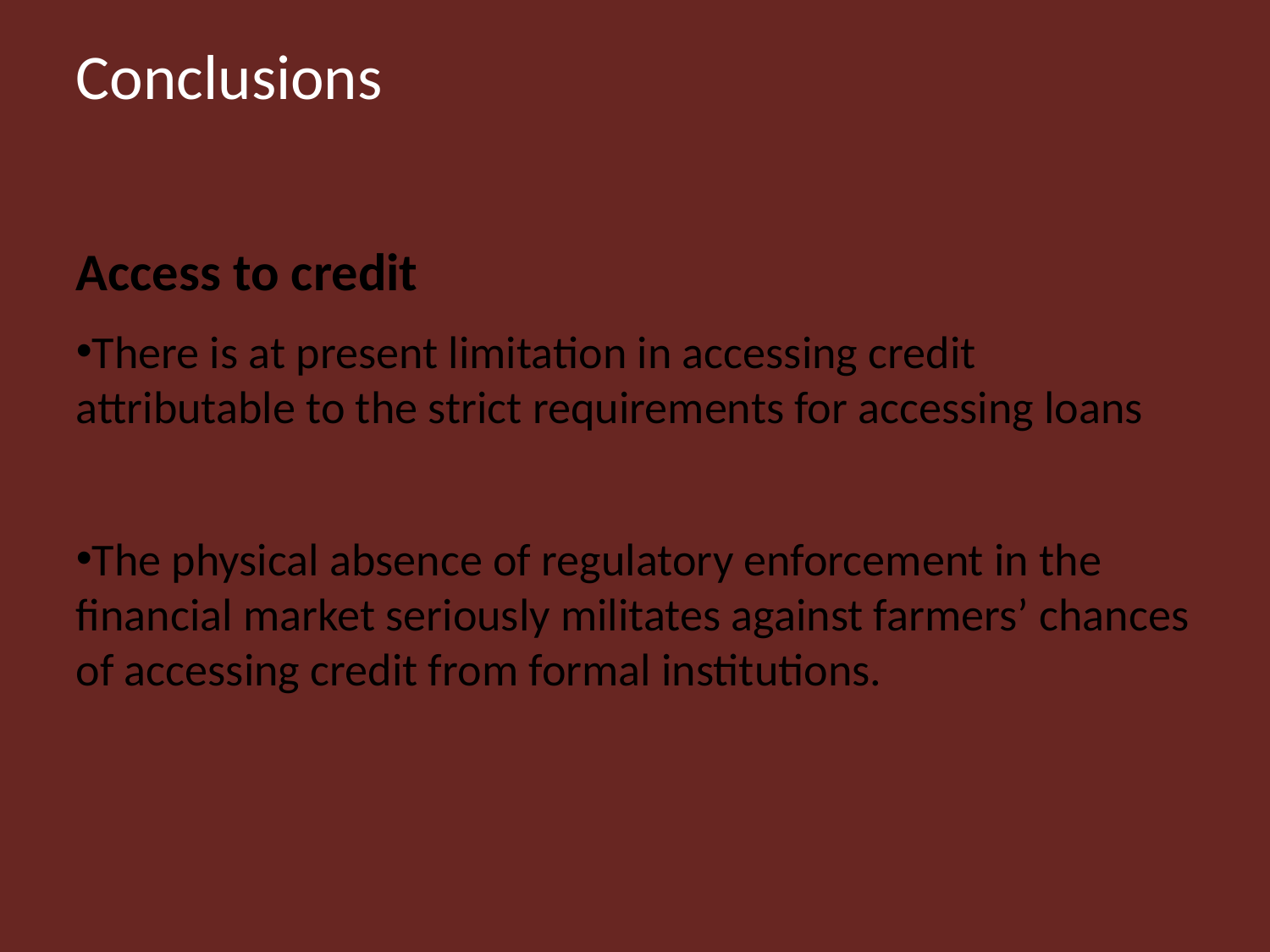

# Conclusions
Access to credit
There is at present limitation in accessing credit attributable to the strict requirements for accessing loans

The physical absence of regulatory enforcement in the financial market seriously militates against farmers’ chances of accessing credit from formal institutions.